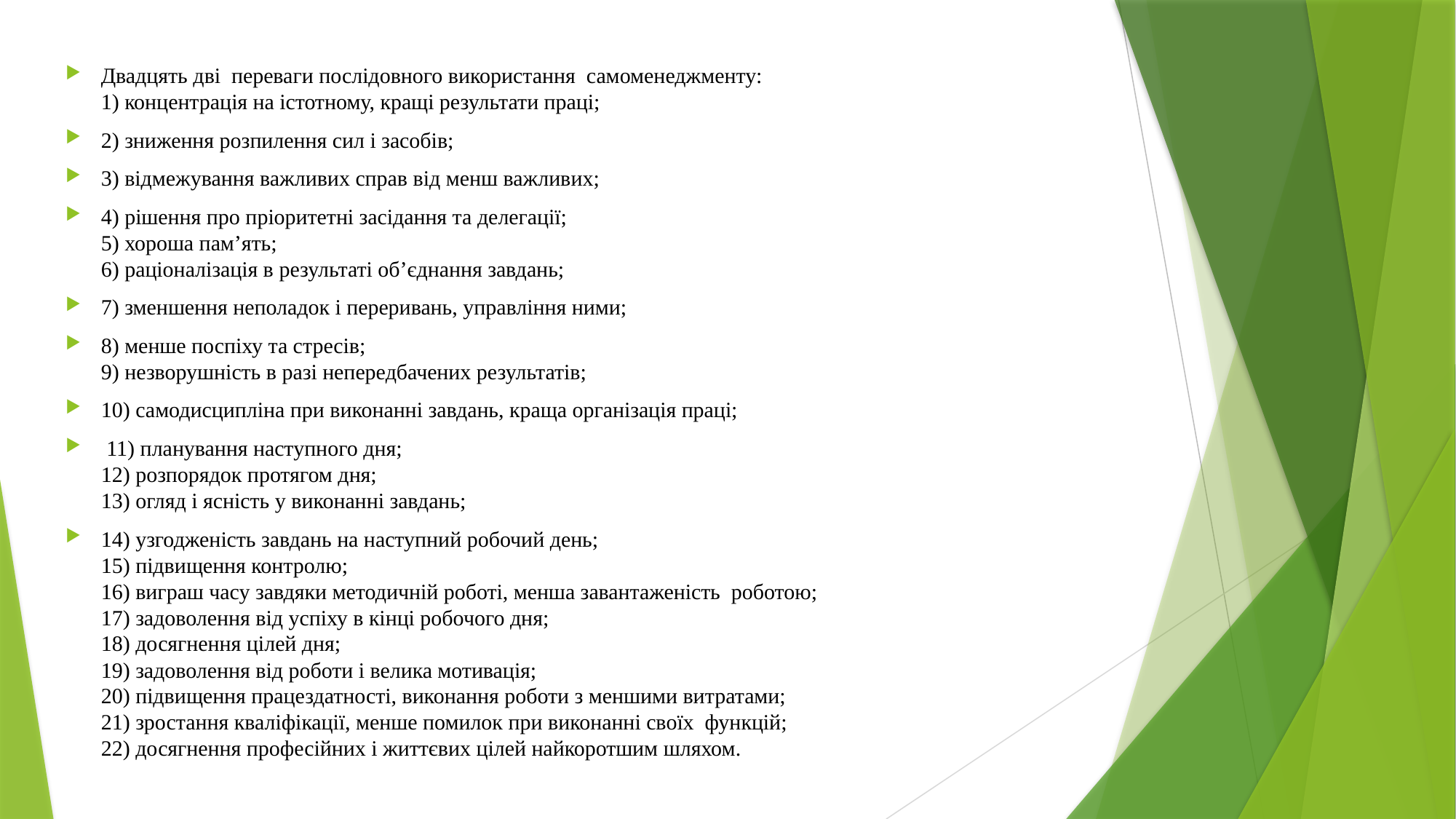

Двадцять дві  переваги послідовного використання  самоменеджменту:
1) концентрація на істотному, кращі результати праці;
2) зниження розпилення сил і засобів;
3) відмежування важливих справ від менш важливих;
4) рішення про пріоритетні засідання та делегації;
5) хороша пам’ять;
6) раціоналізація в результаті об’єднання завдань;
7) зменшення неполадок і переривань, управління ними;
8) менше поспіху та стресів;
9) незворушність в разі непередбачених результатів;
10) самодисципліна при виконанні завдань, краща організація праці;
 11) планування наступного дня;
12) розпорядок протягом дня;
13) огляд і ясність у виконанні завдань;
14) узгодженість завдань на наступний робочий день;
15) підвищення контролю;
16) виграш часу завдяки методичній роботі, менша завантаженість  роботою;
17) задоволення від успіху в кінці робочого дня;
18) досягнення цілей дня;
19) задоволення від роботи і велика мотивація;
20) підвищення працездатності, виконання роботи з меншими витратами;
21) зростання кваліфікації, менше помилок при виконанні своїх  функцій;
22) досягнення професійних і життєвих цілей найкоротшим шляхом.